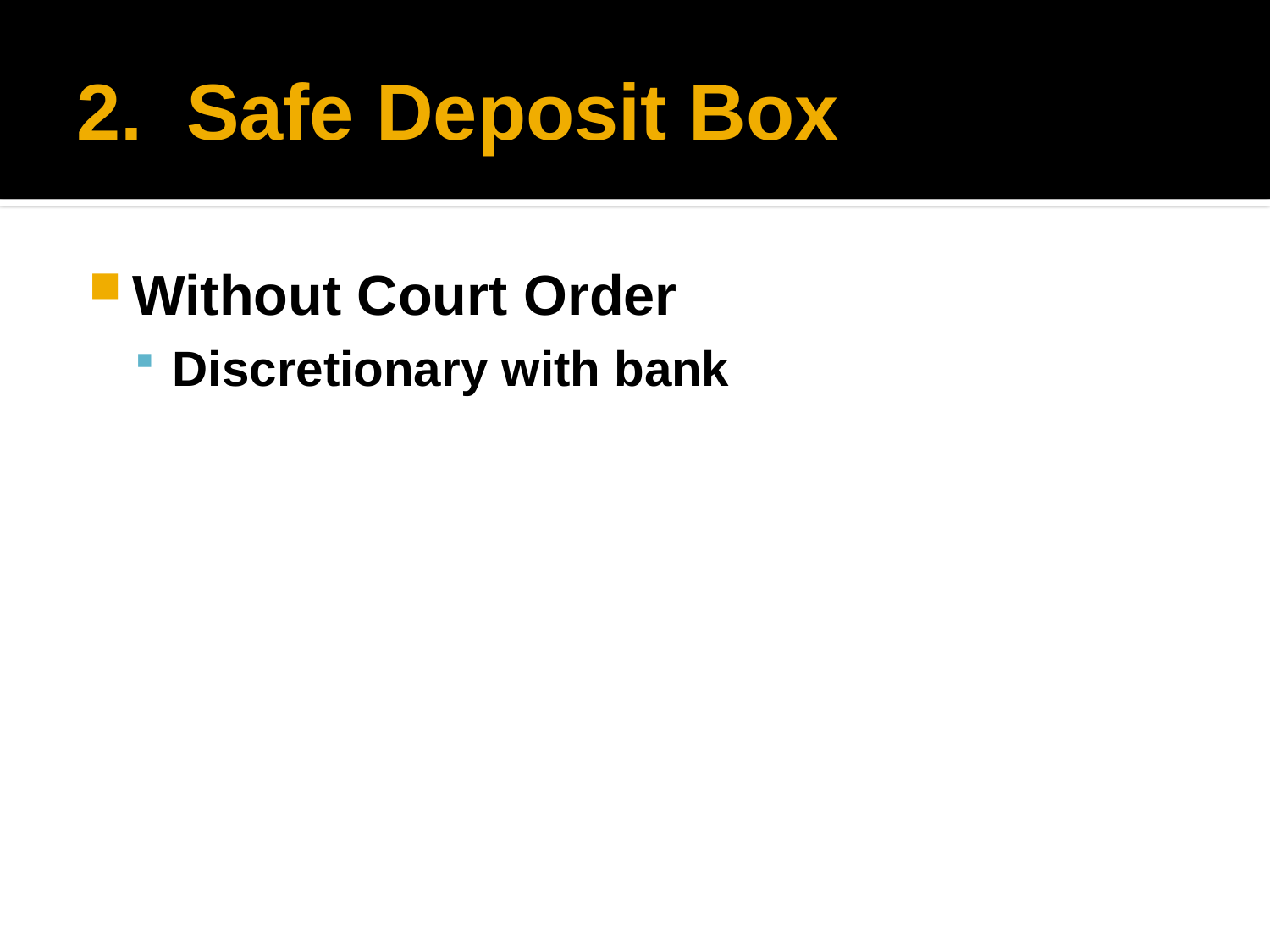

# 2.  Safe Deposit Box
Without Court Order
Discretionary with bank